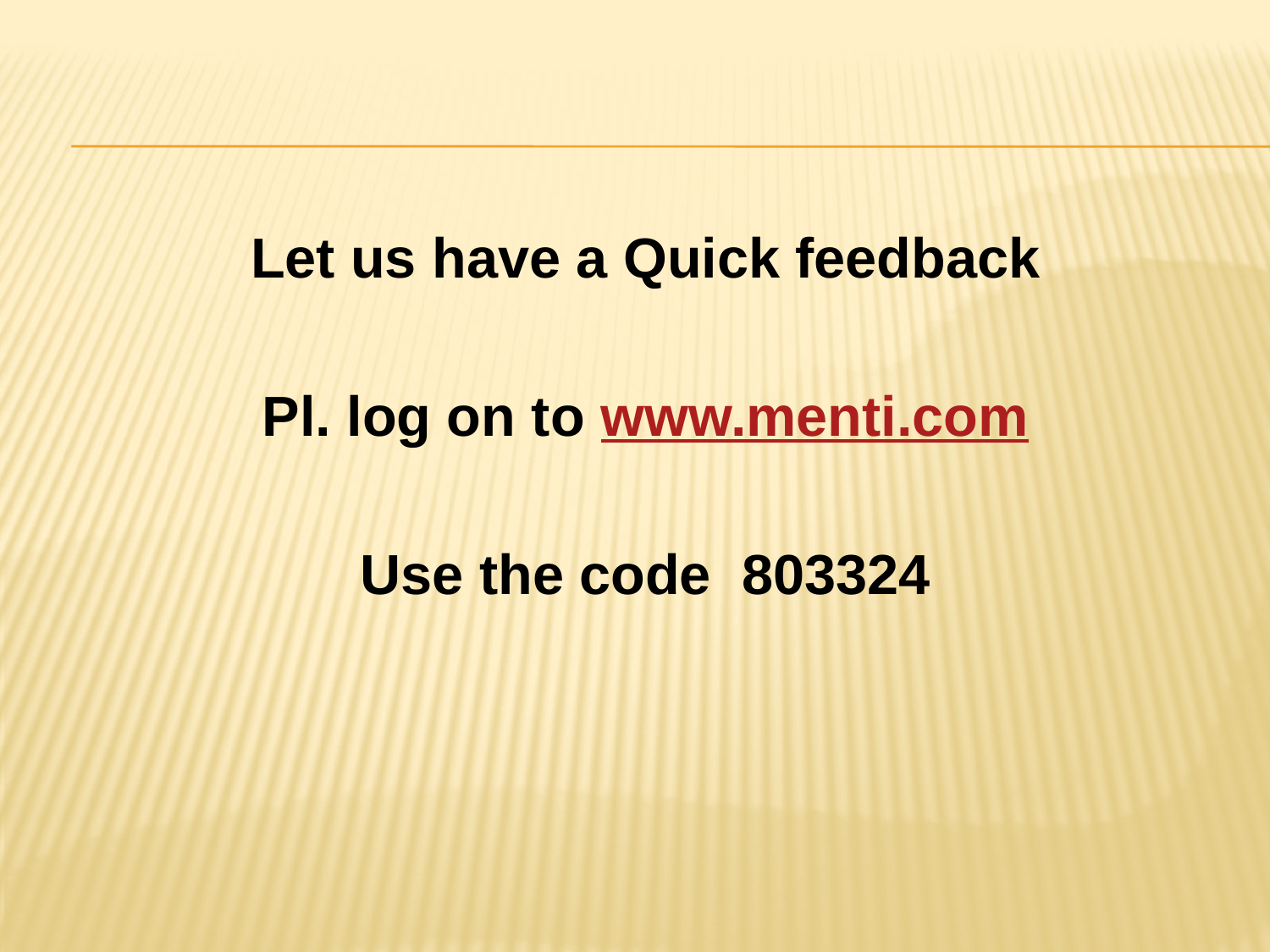

#
Let us have a Quick feedback

Pl. log on to www.menti.com

Use the code  803324